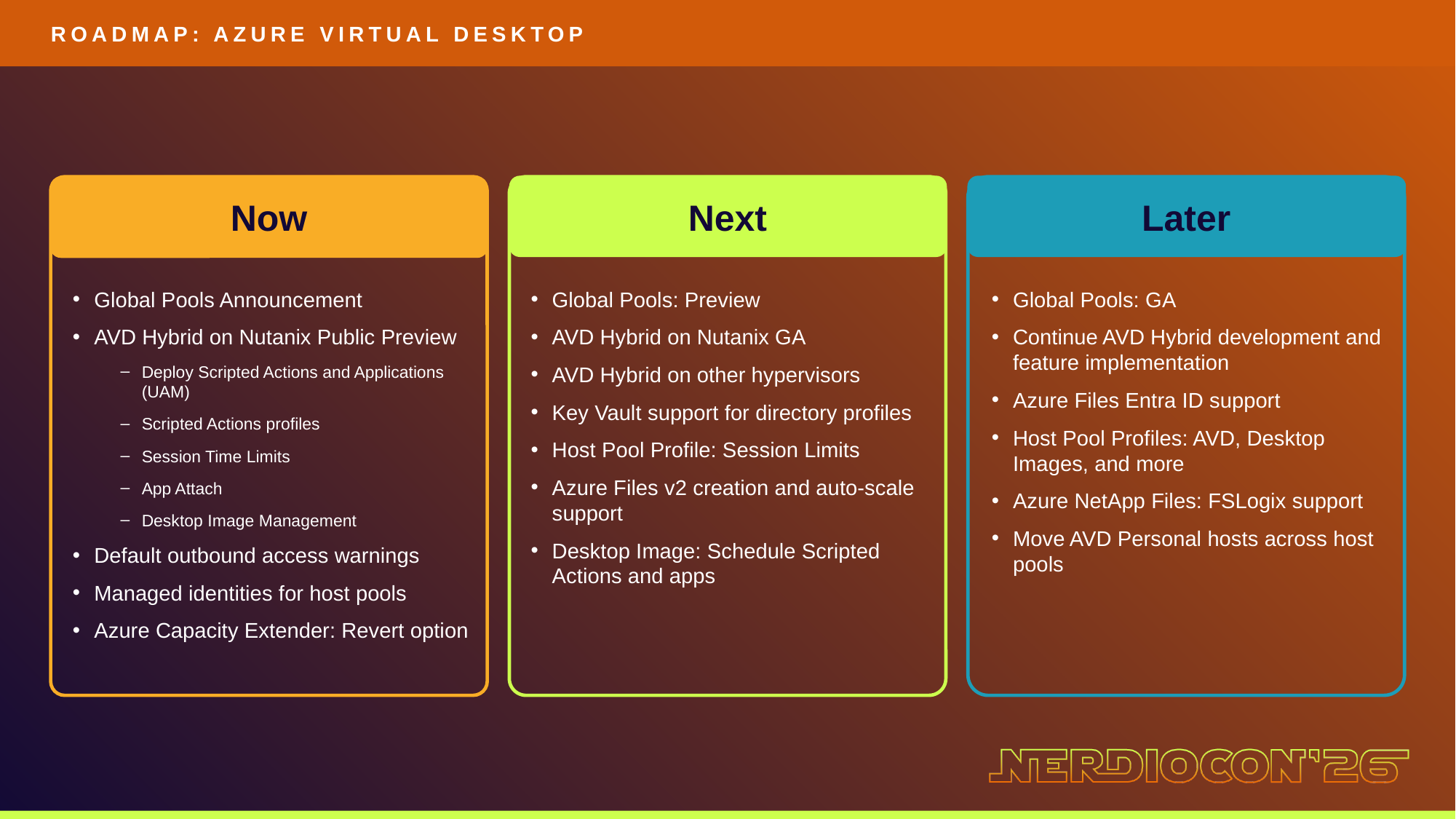

ROADMAP: AZURE VIRTUAL DESKTOP

Now
Next
Later
Global Pools Announcement
AVD Hybrid on Nutanix Public Preview
Deploy Scripted Actions and Applications (UAM)
Scripted Actions profiles
Session Time Limits
App Attach
Desktop Image Management
Default outbound access warnings
Managed identities for host pools
Azure Capacity Extender: Revert option

Global Pools: Preview
AVD Hybrid on Nutanix GA
AVD Hybrid on other hypervisors
Key Vault support for directory profiles
Host Pool Profile: Session Limits
Azure Files v2 creation and auto-scale support
Desktop Image: Schedule Scripted Actions and apps

Global Pools: GA
Continue AVD Hybrid development and feature implementation
Azure Files Entra ID support
Host Pool Profiles: AVD, Desktop Images, and more
Azure NetApp Files: FSLogix support
Move AVD Personal hosts across host pools